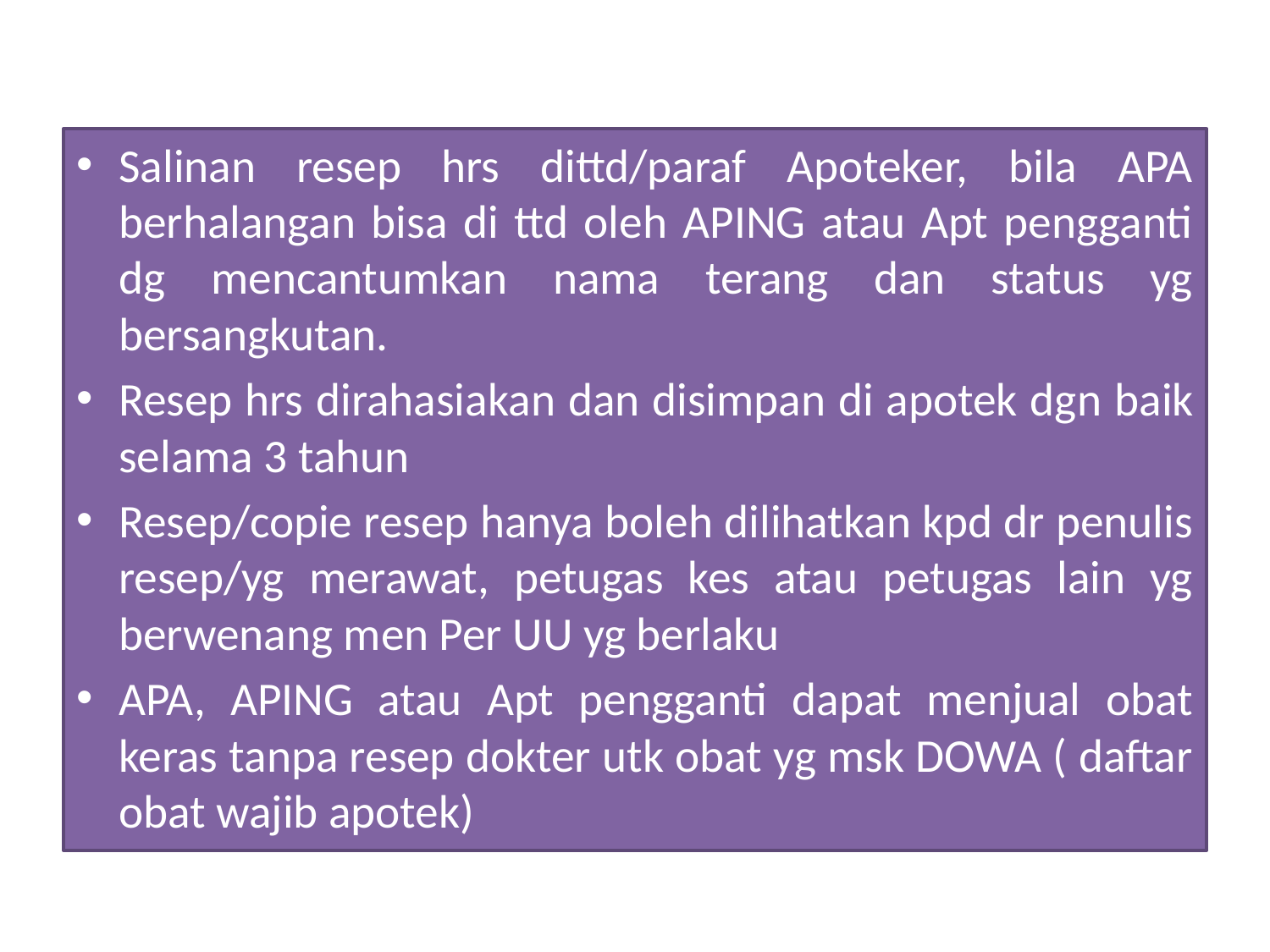

#
Salinan resep hrs dittd/paraf Apoteker, bila APA berhalangan bisa di ttd oleh APING atau Apt pengganti dg mencantumkan nama terang dan status yg bersangkutan.
Resep hrs dirahasiakan dan disimpan di apotek dgn baik selama 3 tahun
Resep/copie resep hanya boleh dilihatkan kpd dr penulis resep/yg merawat, petugas kes atau petugas lain yg berwenang men Per UU yg berlaku
APA, APING atau Apt pengganti dapat menjual obat keras tanpa resep dokter utk obat yg msk DOWA ( daftar obat wajib apotek)